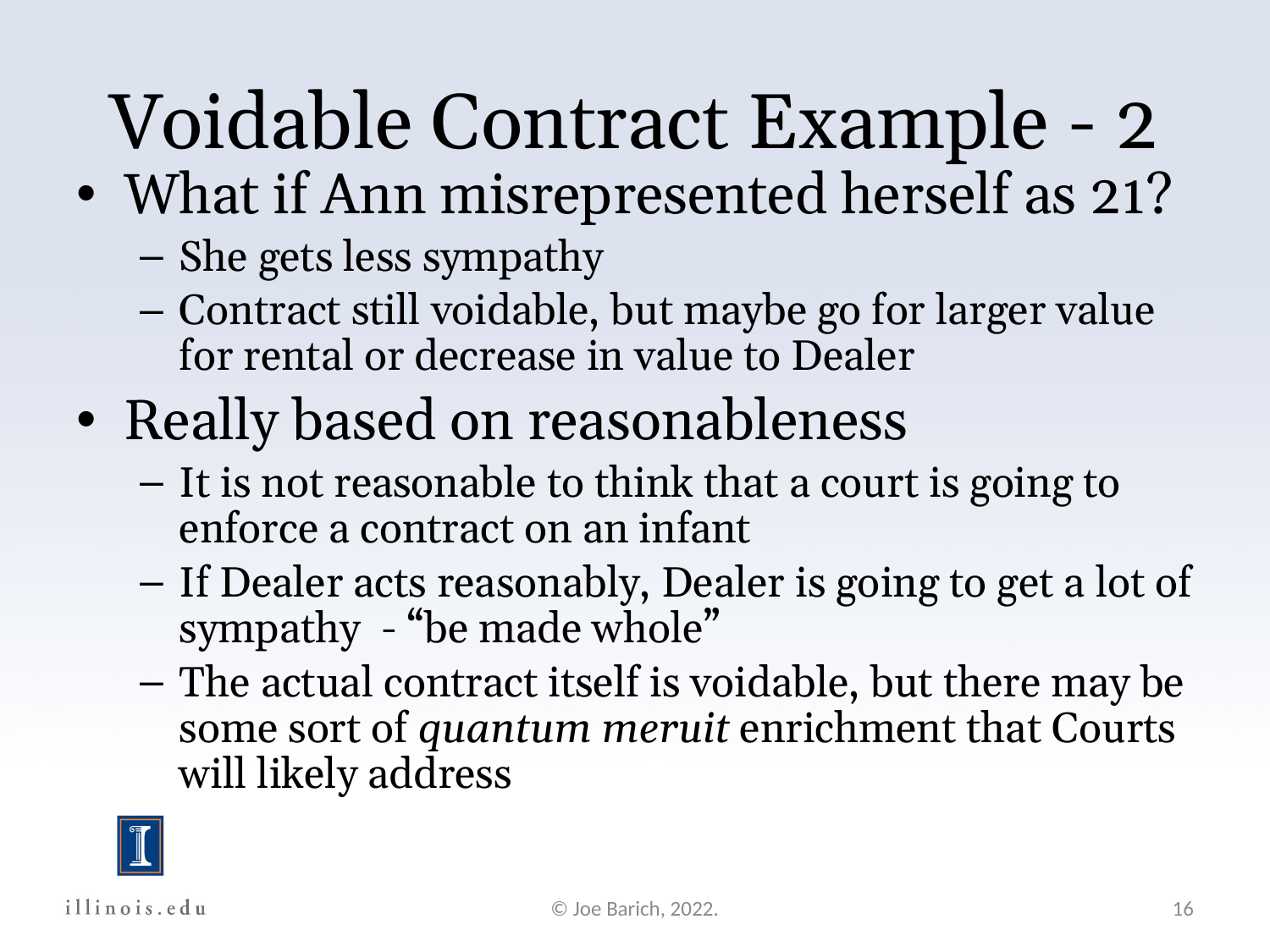

Voidable Contract Example - 2
What if Ann misrepresented herself as 21?
She gets less sympathy
Contract still voidable, but maybe go for larger value for rental or decrease in value to Dealer
Really based on reasonableness
It is not reasonable to think that a court is going to enforce a contract on an infant
If Dealer acts reasonably, Dealer is going to get a lot of sympathy  - “be made whole”
The actual contract itself is voidable, but there may be some sort of quantum meruit enrichment that Courts will likely address
© Joe Barich, 2022.
16